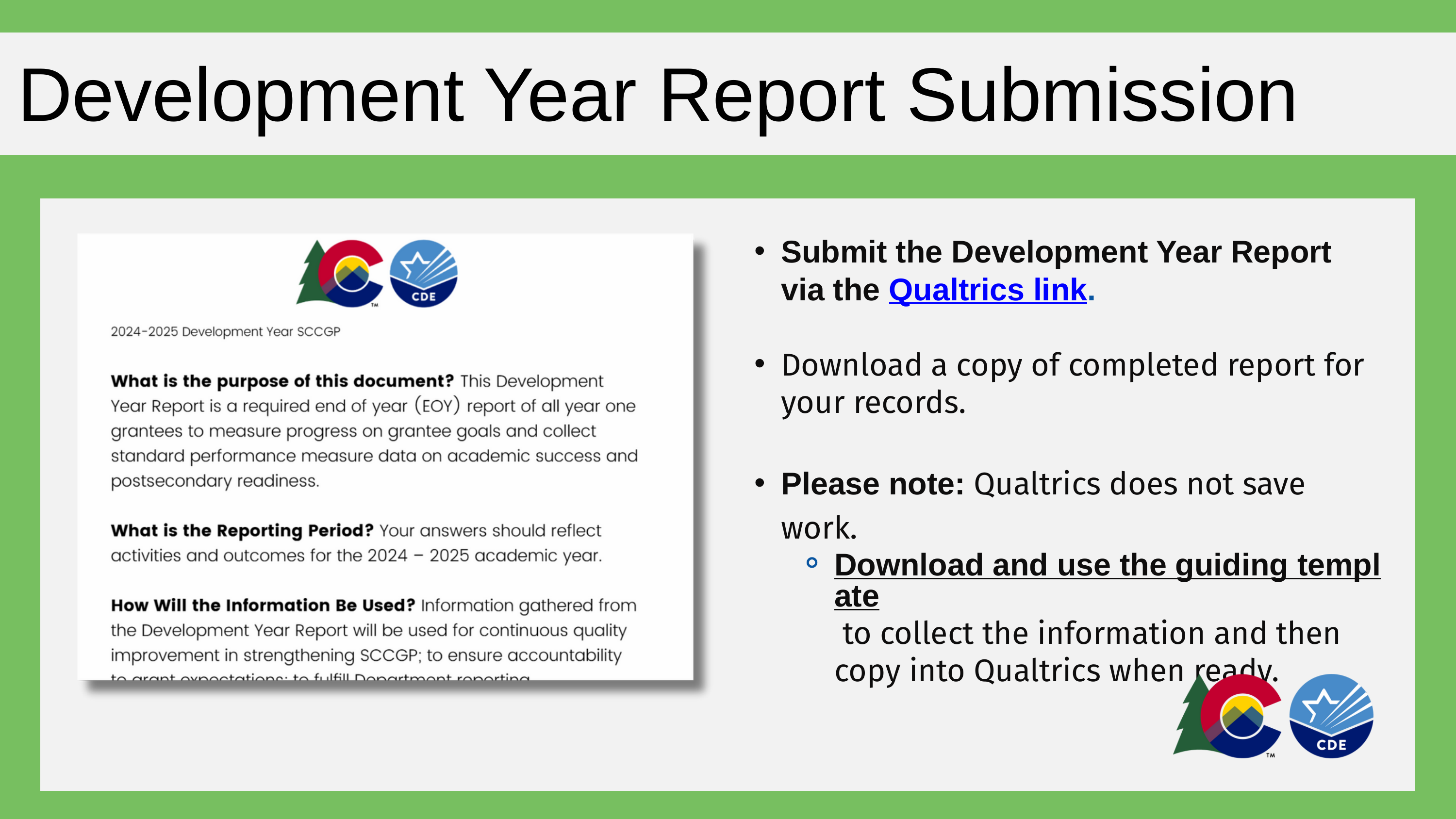

Development Year Report Submission

Submit the Development Year Report via the Qualtrics link.

Download a copy of completed report for your records.

Please note: Qualtrics does not save work.
Download and use the guiding template to collect the information and then copy into Qualtrics when ready.